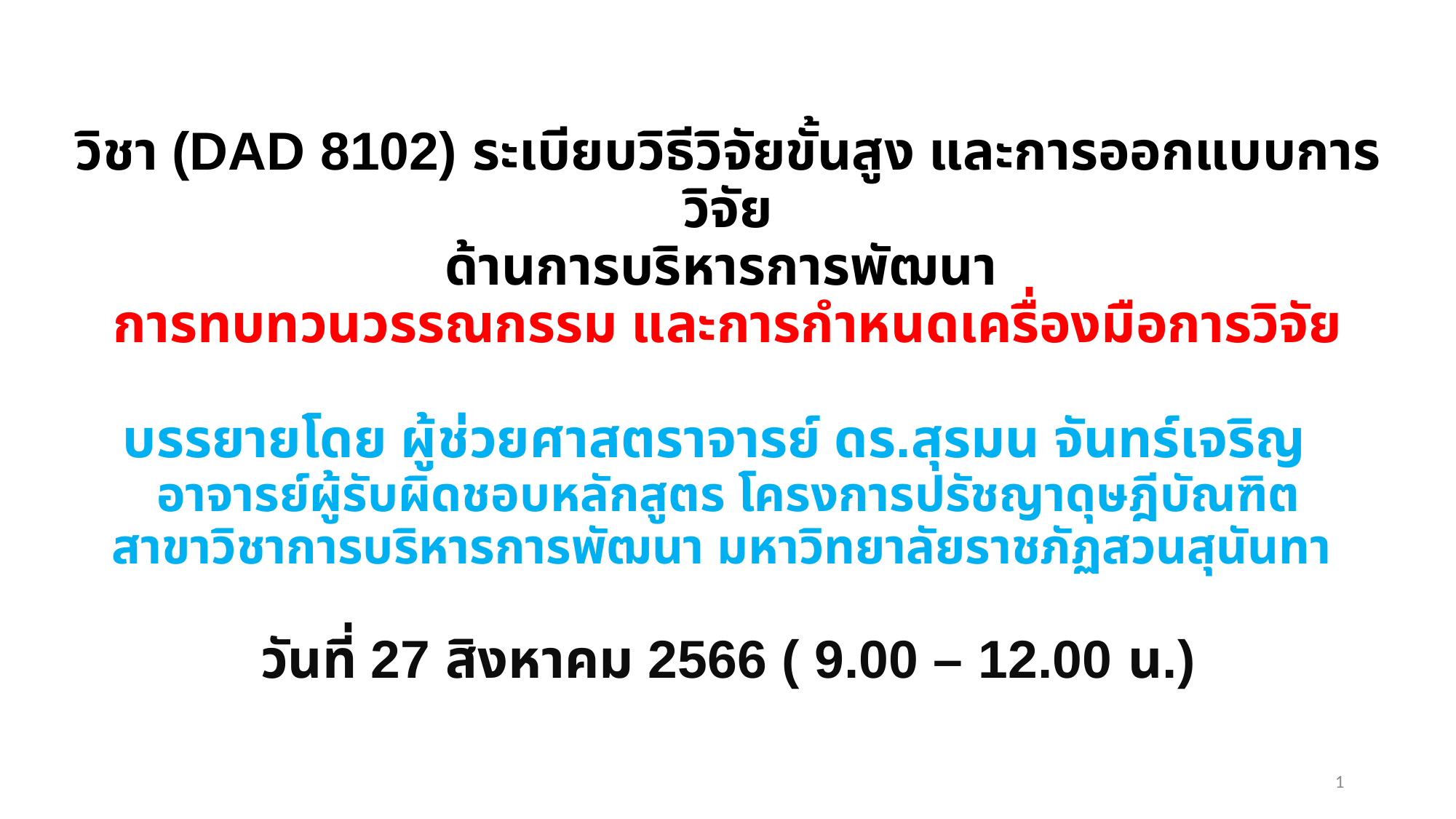

# วิชา (DAD 8102) ระเบียบวิธีวิจัยขั้นสูง และการออกแบบการวิจัย ด้านการบริหารการพัฒนา การทบทวนวรรณกรรม และการกำหนดเครื่องมือการวิจัย บรรยายโดย ผู้ช่วยศาสตราจารย์ ดร.สุรมน จันทร์เจริญ อาจารย์ผู้รับผิดชอบหลักสูตร โครงการปรัชญาดุษฎีบัณฑิต สาขาวิชาการบริหารการพัฒนา มหาวิทยาลัยราชภัฏสวนสุนันทา วันที่ 27 สิงหาคม 2566 ( 9.00 – 12.00 น.)
1